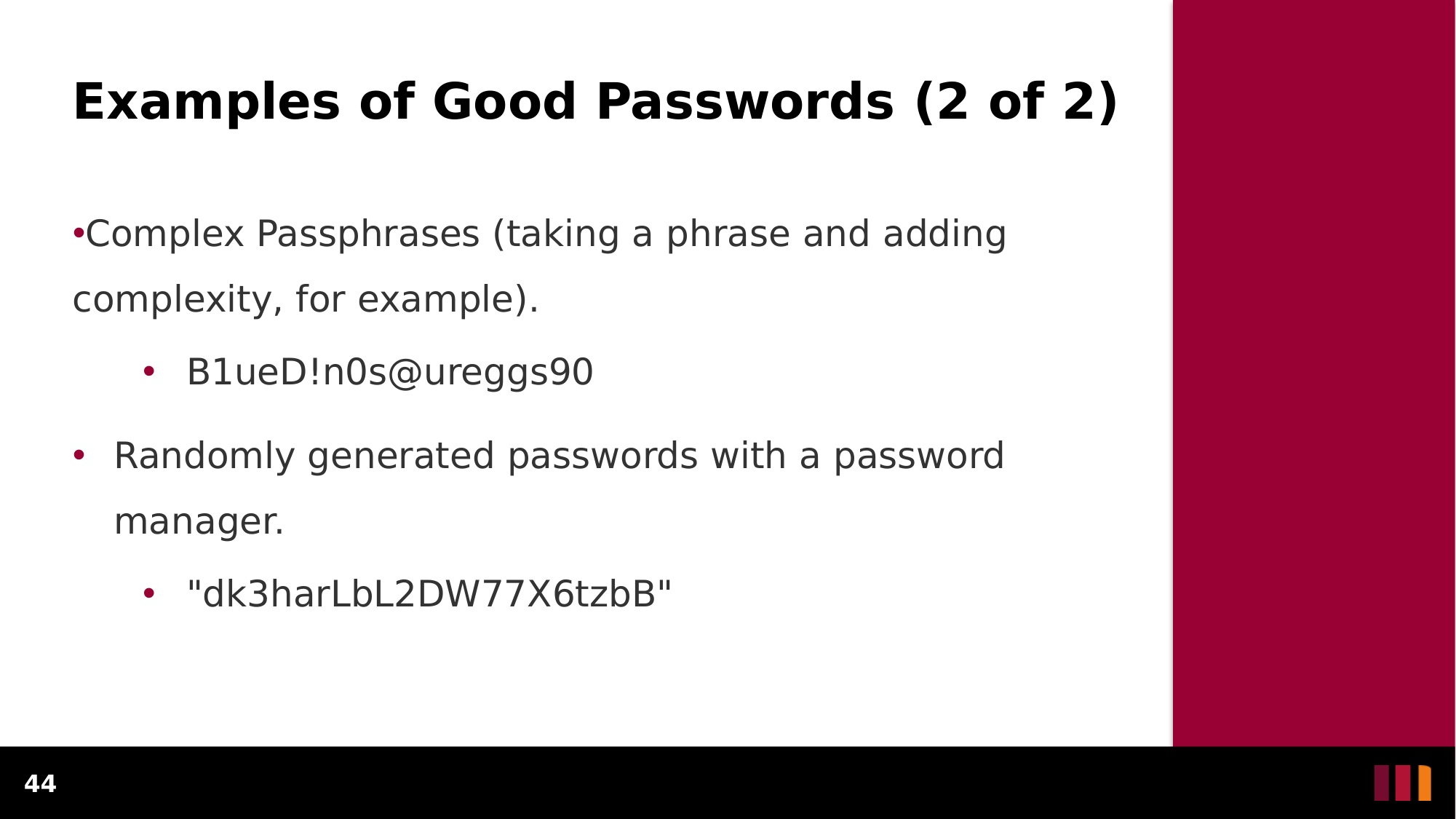

# Examples of Good Passwords (2 of 2)
Complex Passphrases (taking a phrase and adding complexity, for example).
B1ueD!n0s@ureggs90
Randomly generated passwords with a password manager.
"dk3harLbL2DW77X6tzbB"
44